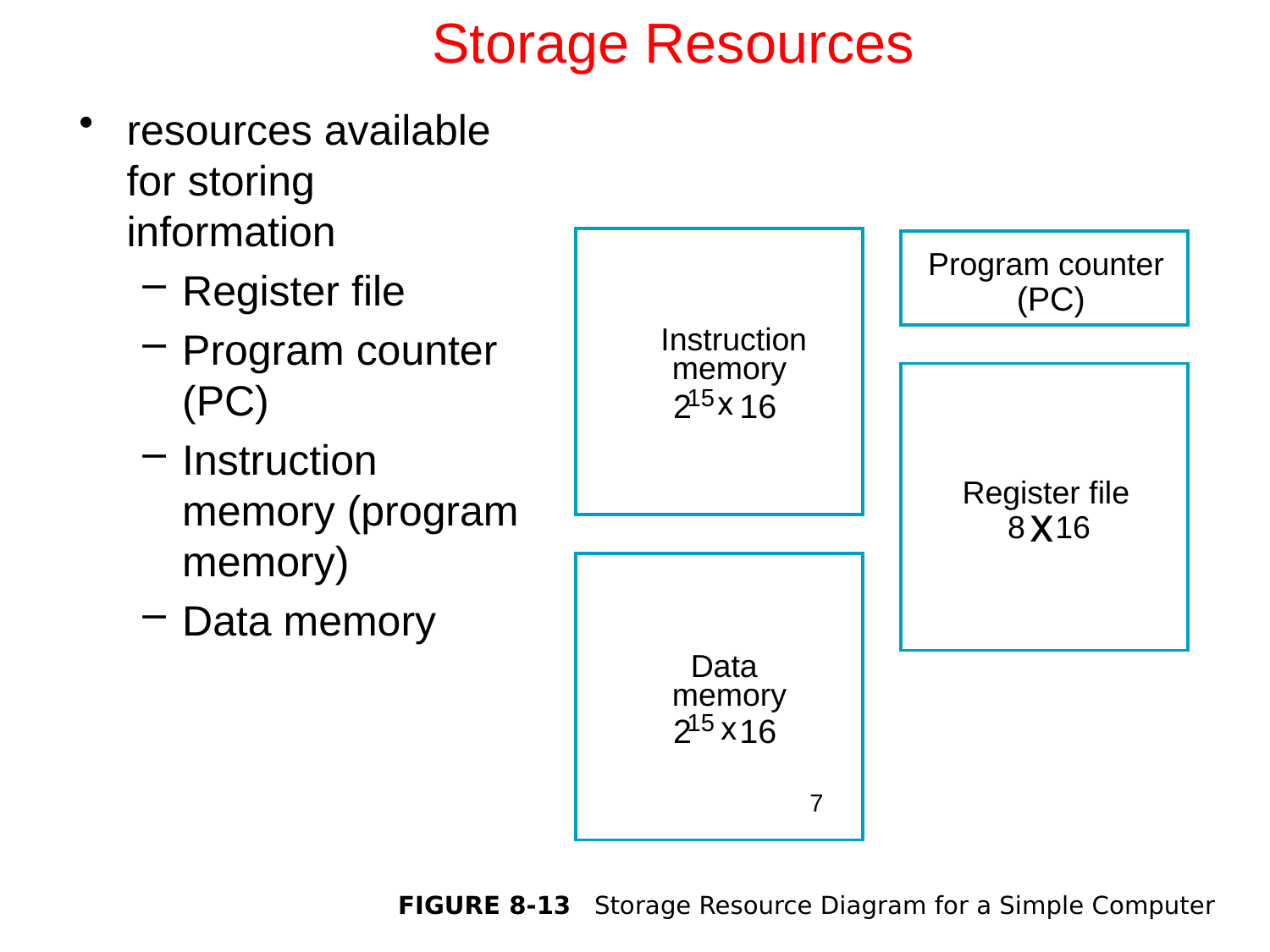

# Storage Resources
resources available for storing information
Register file
Program counter (PC)
Instruction memory (program memory)
Data memory

Program counter
(PC)
Instruction
memory

15
x
2
 16
Register file
x
8
 16

Data
memory
 x
15
2
 16
Henry Hexmoor
7
FIGURE 8-13   Storage Resource Diagram for a Simple Computer